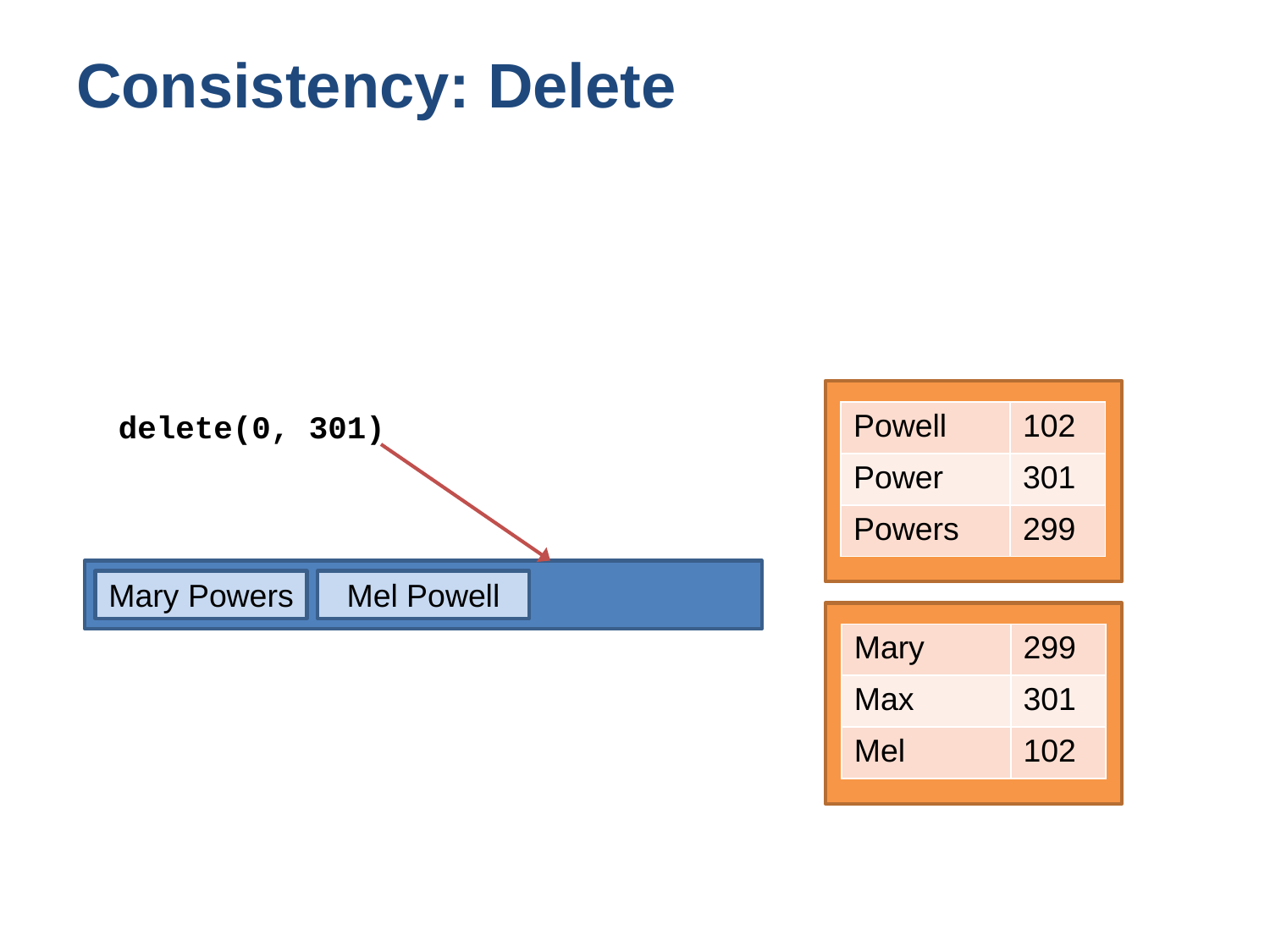

# Consistency: Delete

delete(0, 301)
| Powell | 102 |
| --- | --- |
| Power | 301 |
| Powers | 299 |

Mary Powers
Mel Powell

| Mary | 299 |
| --- | --- |
| Max | 301 |
| Mel | 102 |